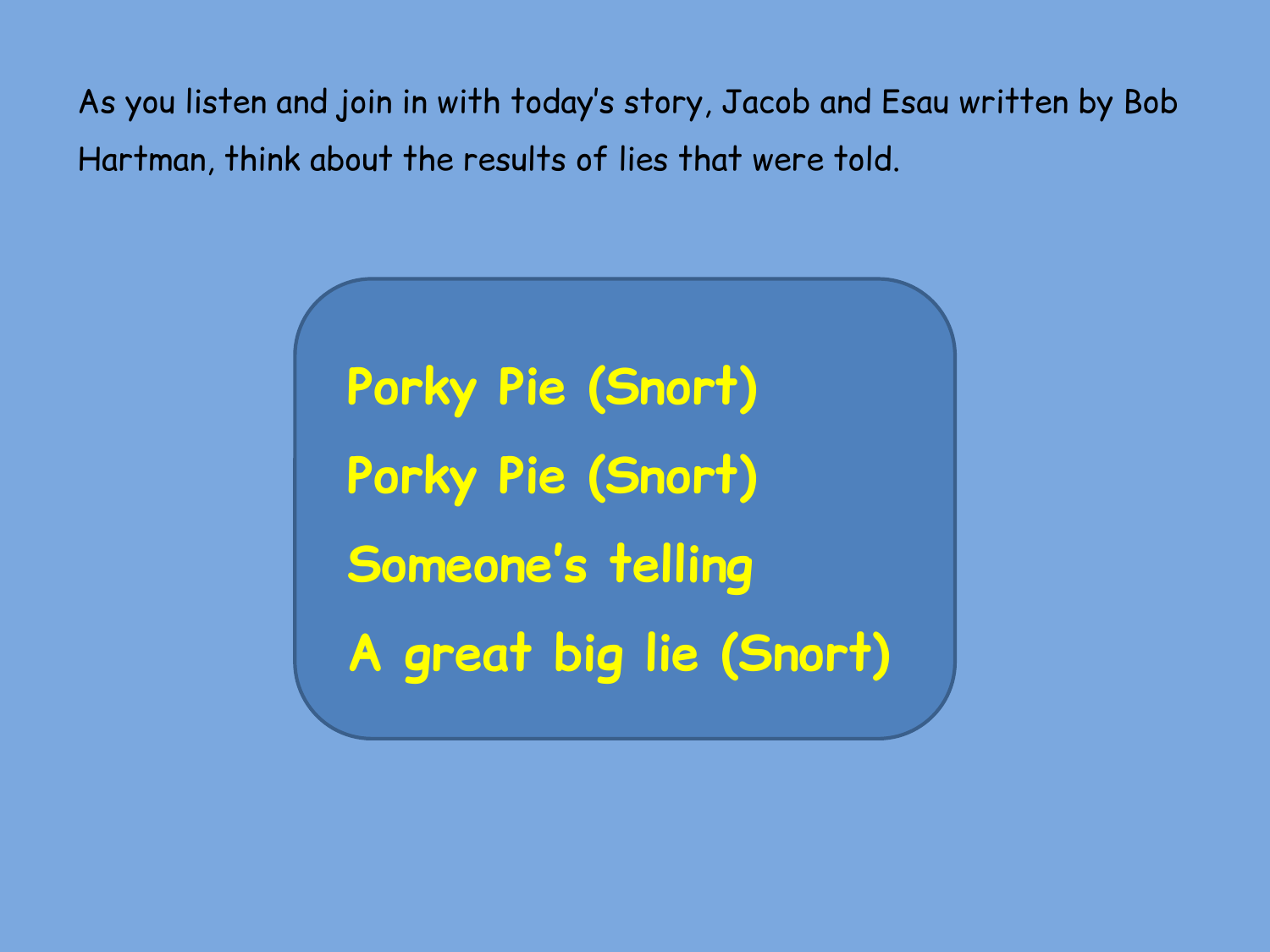

As you listen and join in with today’s story, Jacob and Esau written by Bob Hartman, think about the results of lies that were told.

Porky Pie (Snort)
Porky Pie (Snort)
Someone’s telling
A great big lie (Snort)